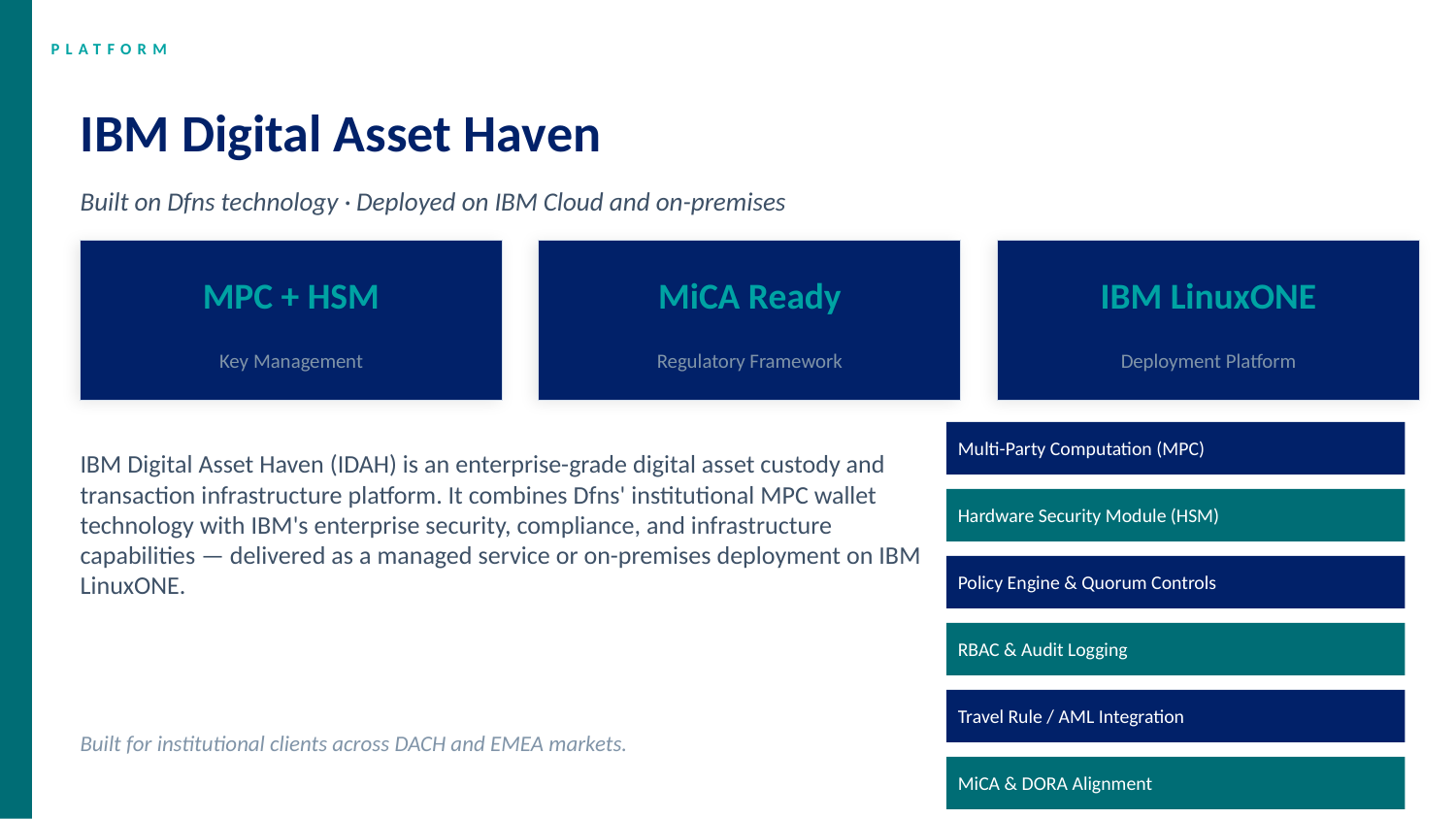

PLATFORM
IBM Digital Asset Haven
Built on Dfns technology · Deployed on IBM Cloud and on-premises

MPC + HSM
MiCA Ready
IBM LinuxONE
Key Management
Regulatory Framework
Deployment Platform
IBM Digital Asset Haven (IDAH) is an enterprise-grade digital asset custody and transaction infrastructure platform. It combines Dfns' institutional MPC wallet technology with IBM's enterprise security, compliance, and infrastructure capabilities — delivered as a managed service or on-premises deployment on IBM LinuxONE.

Multi-Party Computation (MPC)

Hardware Security Module (HSM)

Policy Engine & Quorum Controls

RBAC & Audit Logging

Travel Rule / AML Integration
Built for institutional clients across DACH and EMEA markets.

MiCA & DORA Alignment